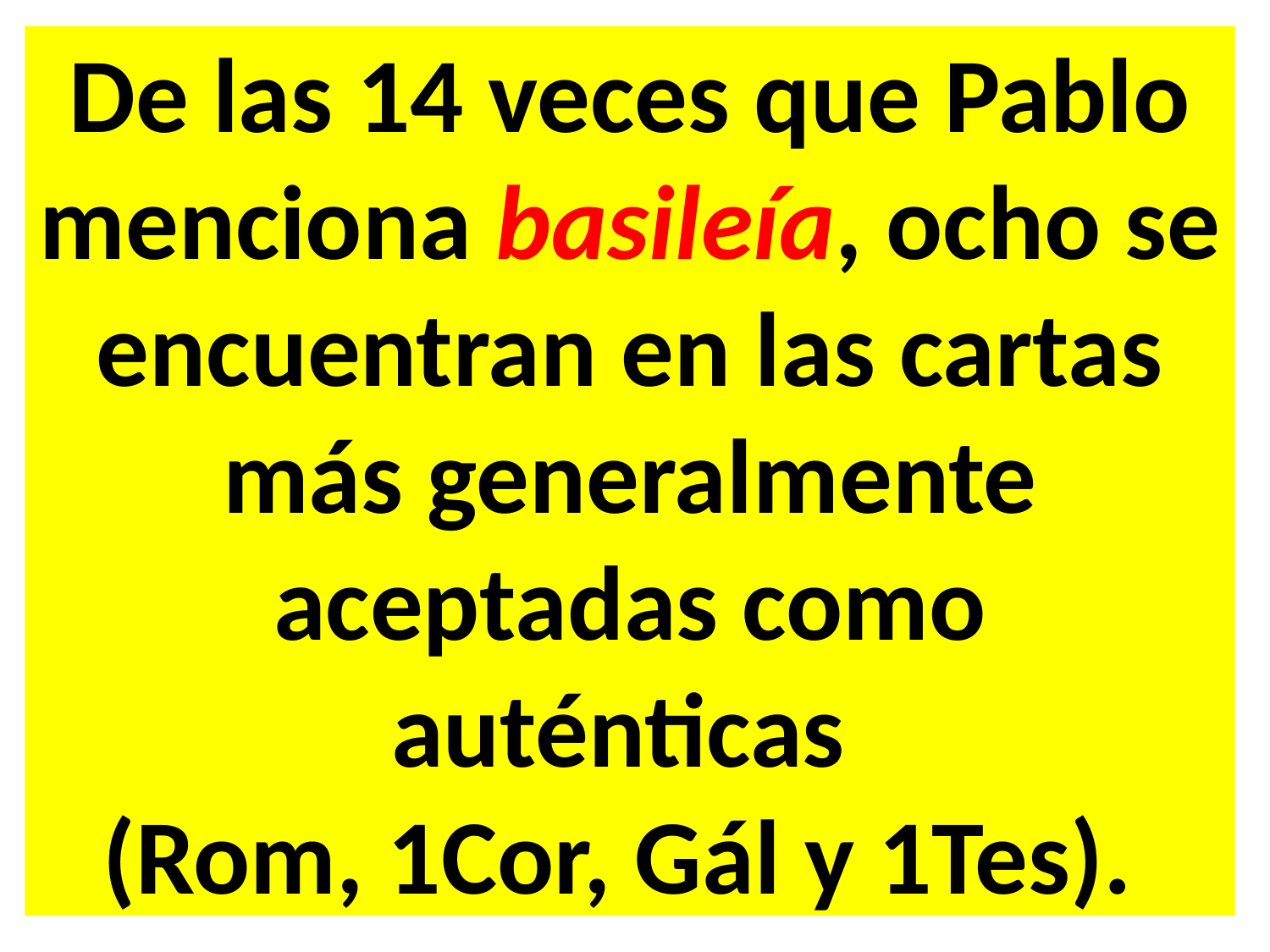

De las 14 veces que Pablo menciona basileía, ocho se encuentran en las cartas más generalmente aceptadas como auténticas
(Rom, 1Cor, Gál y 1Tes).
#